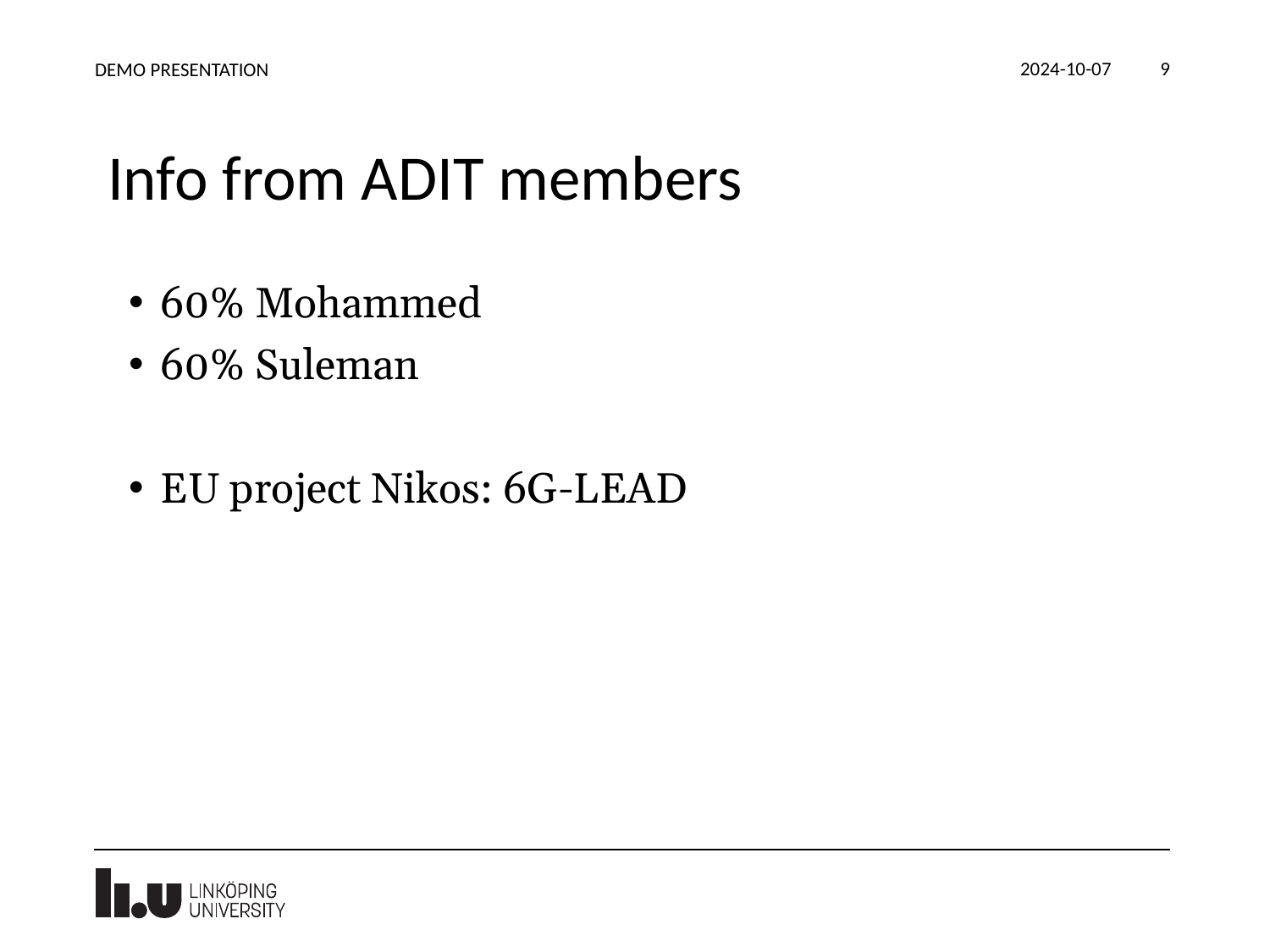

2024-10-07
DEMO PRESENTATION
9
# Info from ADIT members

60% Mohammed
60% Suleman

EU project Nikos: 6G-LEAD